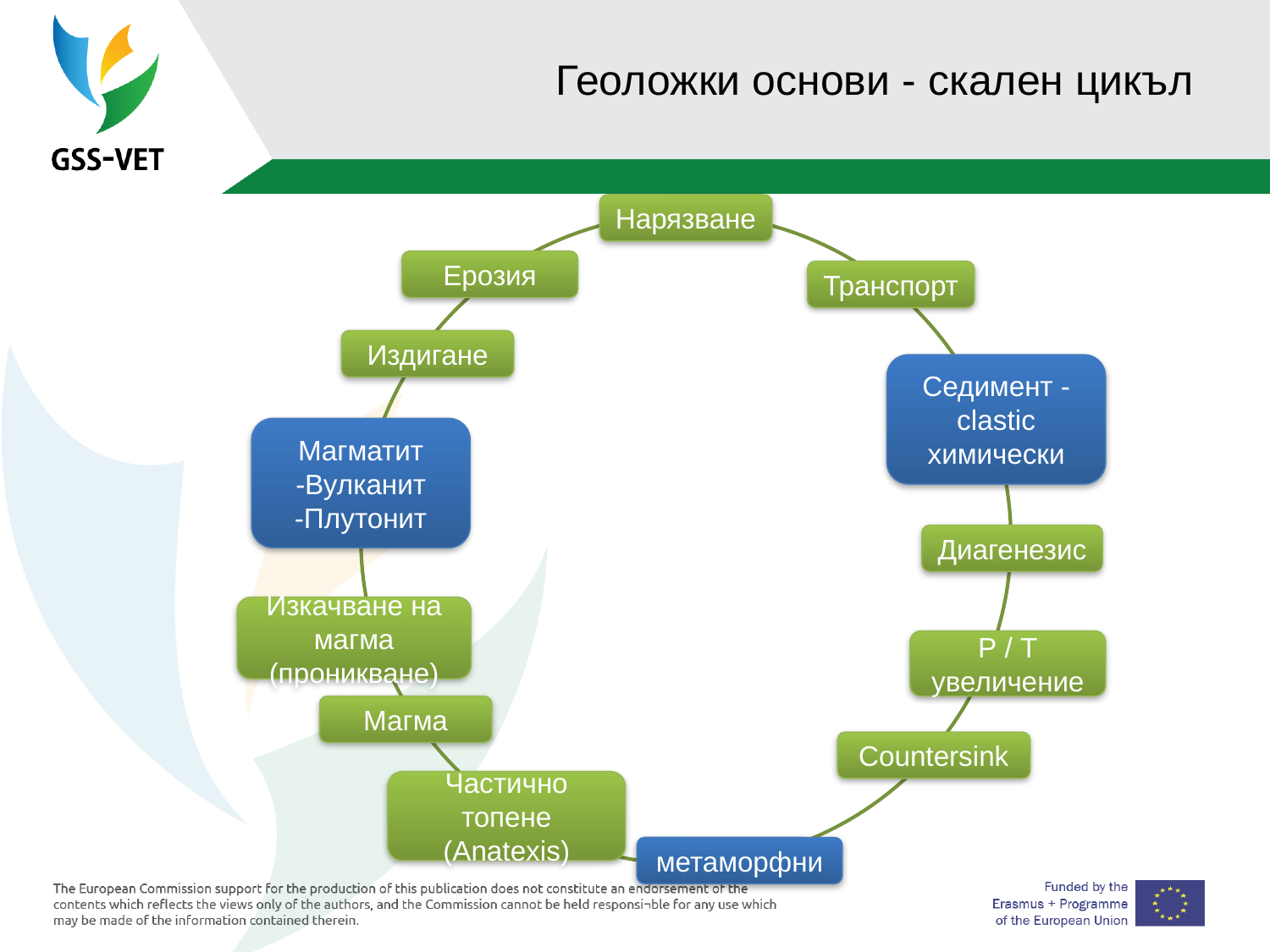

# Геоложки основи - скален цикъл
Нарязване

Ерозия
Транспорт
Издигане
Седимент -clastic химически
Магматит
-Вулканит
-Плутонит
Диагенезис
Изкачване на магма (проникване)
Р / Т увеличение
Магма
Countersink
Частично топене (Anatexis)
метаморфни